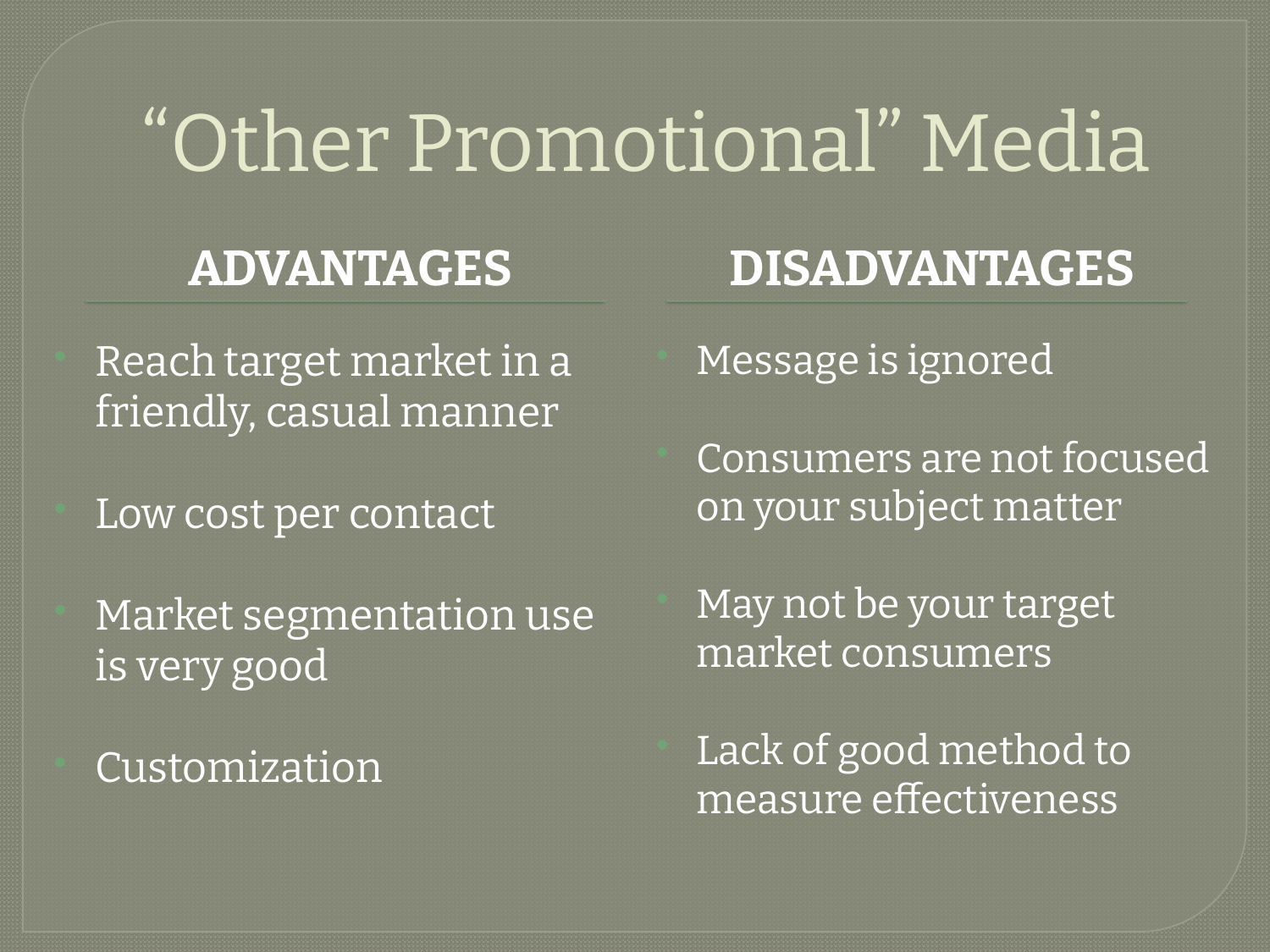

# “Other Promotional” Media
advantages
disadvantages
Reach target market in a friendly, casual manner

Low cost per contact

Market segmentation use is very good

Customization

Message is ignored

Consumers are not focused on your subject matter

May not be your target market consumers

Lack of good method to measure effectiveness